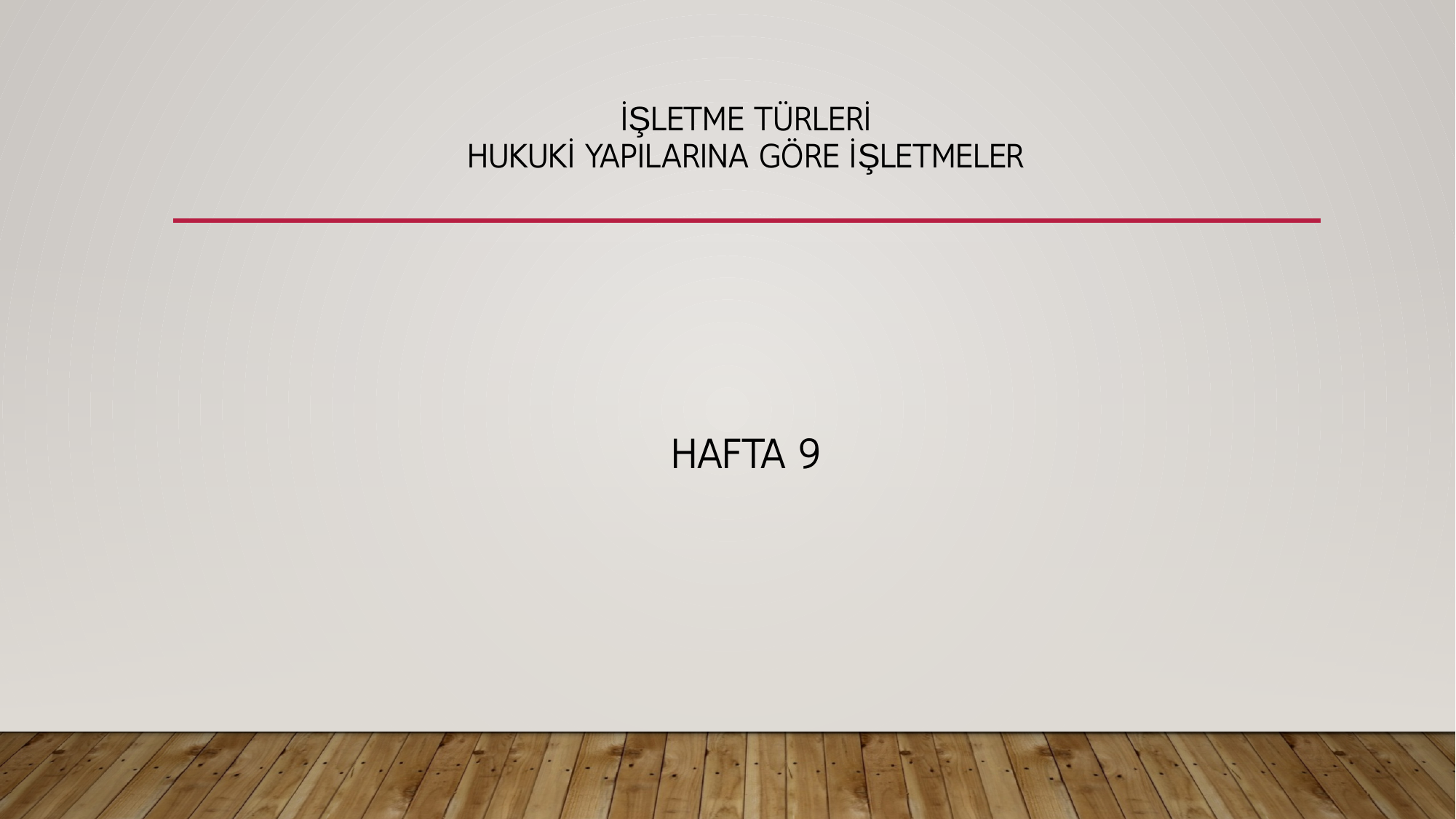

# işletme TÜRLERİ Hukuki Yapılarına Göre İşletmeler

HAFTA 9